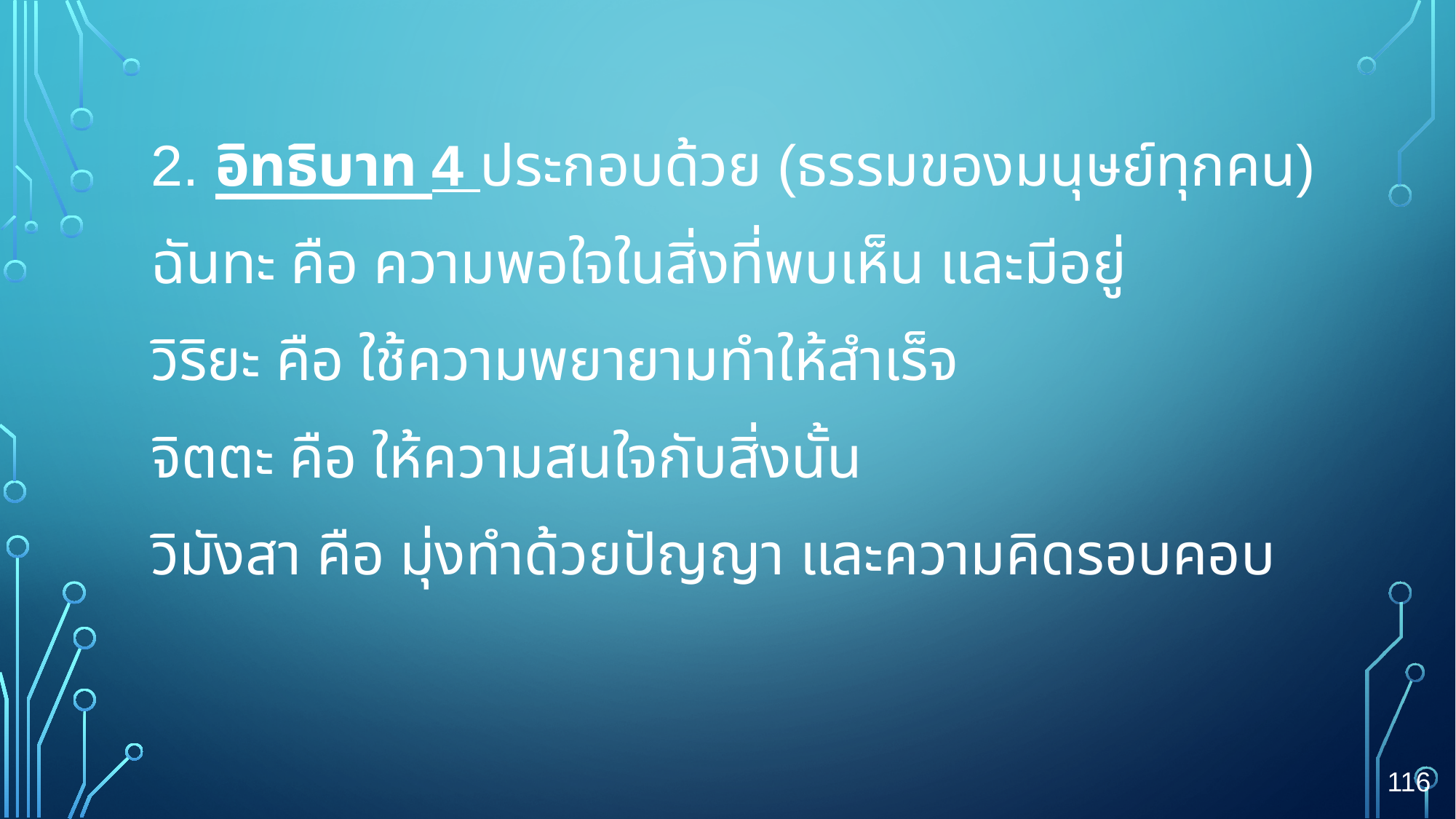

2. อิทธิบาท 4 ประกอบด้วย (ธรรมของมนุษย์ทุกคน)
		ฉันทะ คือ ความพอใจในสิ่งที่พบเห็น และมีอยู่
		วิริยะ คือ ใช้ความพยายามทำให้สำเร็จ
		จิตตะ คือ ให้ความสนใจกับสิ่งนั้น
		วิมังสา คือ มุ่งทำด้วยปัญญา และความคิดรอบคอบ

116